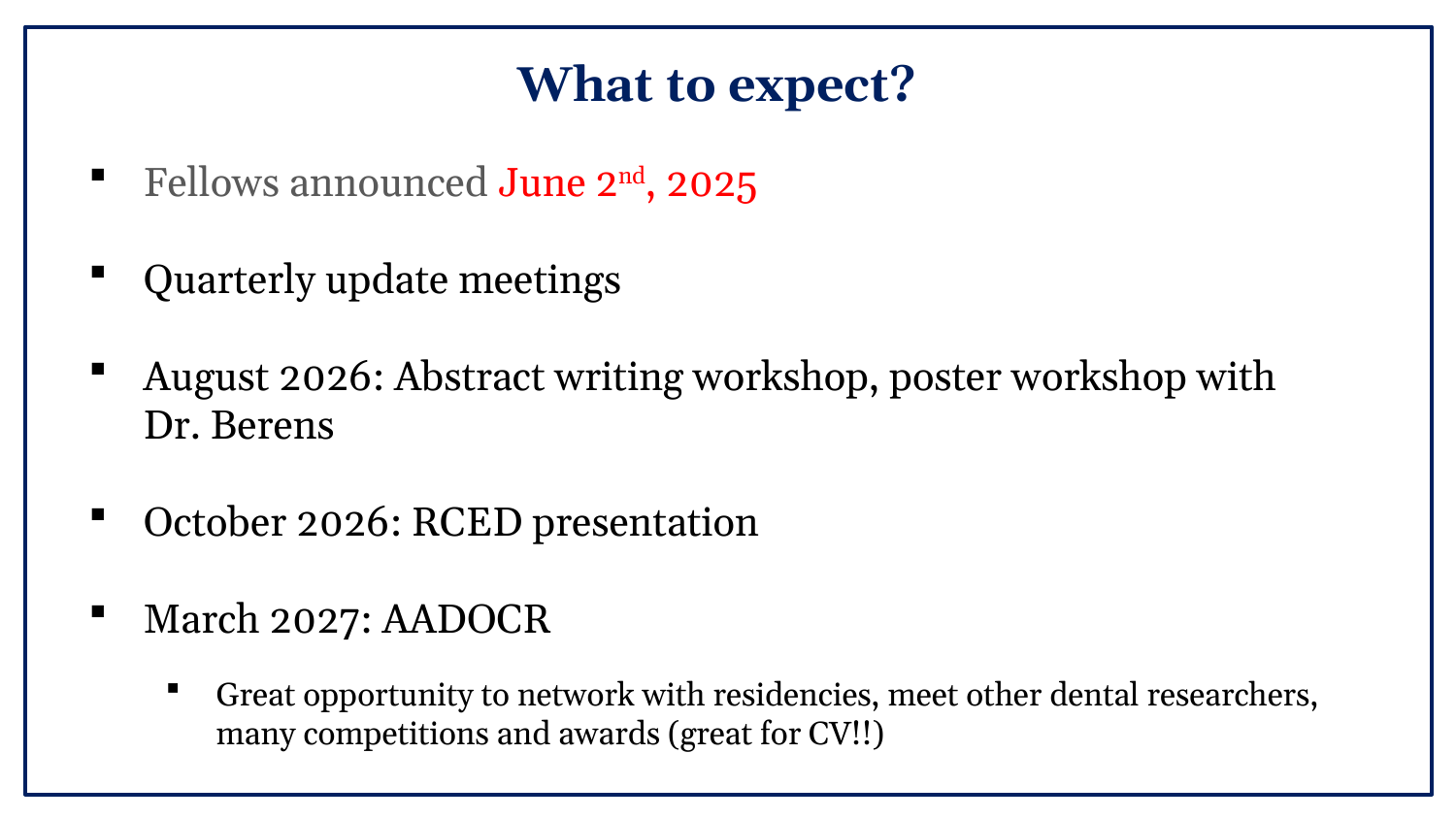

# What to expect?
Fellows announced June 2nd, 2025

Quarterly update meetings

August 2026: Abstract writing workshop, poster workshop with Dr. Berens

October 2026: RCED presentation

March 2027: AADOCR
Great opportunity to network with residencies, meet other dental researchers, many competitions and awards (great for CV!!)